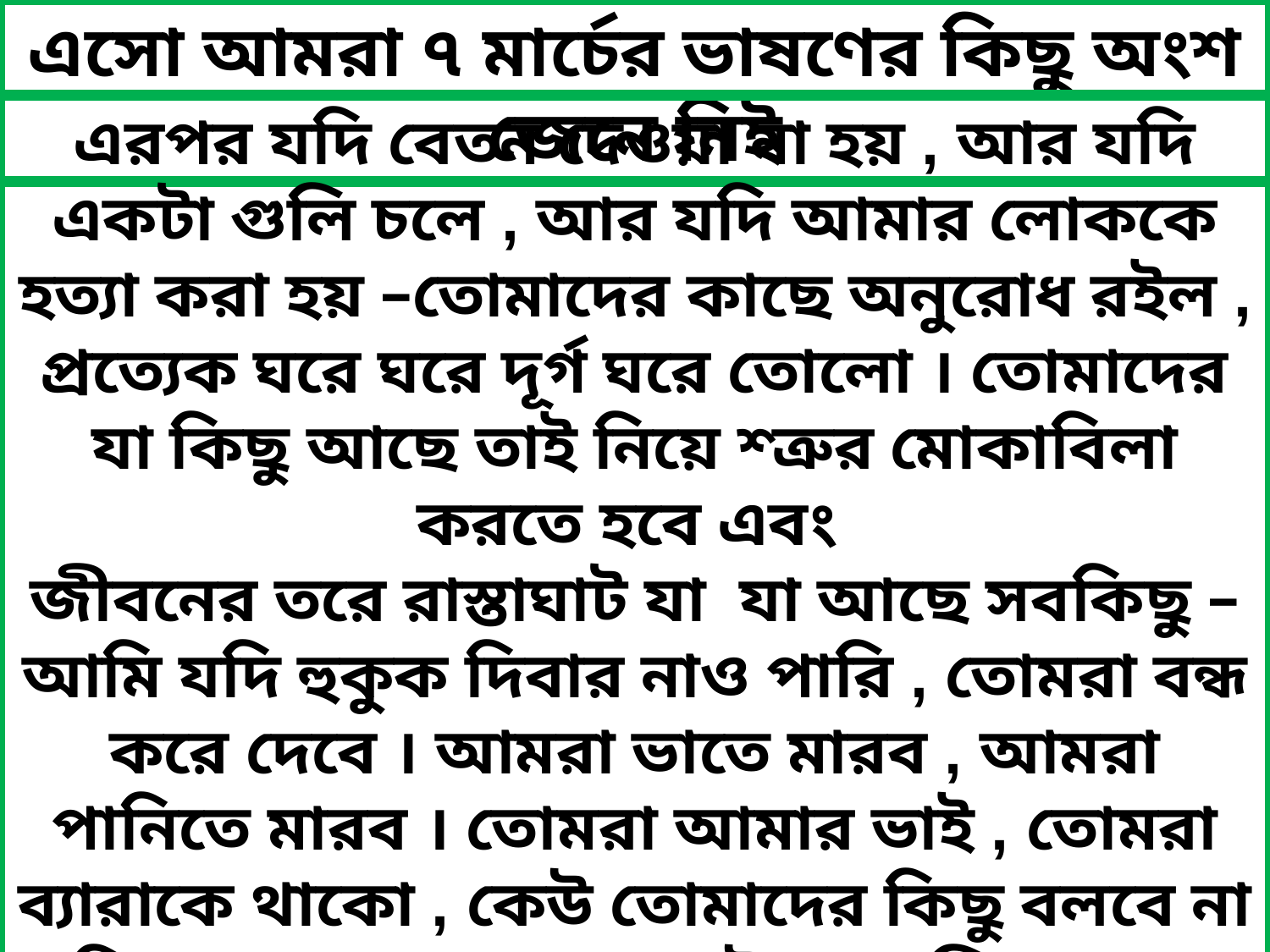

এসো আমরা ৭ মার্চের ভাষণের কিছু অংশ জেনে নিই
এরপর যদি বেতন দেওয়া না হয় , আর যদি একটা গুলি চলে , আর যদি আমার লোককে হত্যা করা হয় –তোমাদের কাছে অনুরোধ রইল , প্রত্যেক ঘরে ঘরে দূর্গ ঘরে তোলো । তোমাদের যা কিছু আছে তাই নিয়ে শ্ত্রুর মোকাবিলা করতে হবে এবং
জীবনের তরে রাস্তাঘাট যা  যা আছে সবকিছু –আমি যদি হুকুক দিবার নাও পারি , তোমরা বন্ধ করে দেবে । আমরা ভাতে মারব , আমরা পানিতে মারব । তোমরা আমার ভাই , তোমরা ব্যারাকে থাকো , কেউ তোমাদের কিছু বলবে না । কিন্তু আর আমার বুকের উপর গুলি চালাবার চেষ্টা করো না । সাত কোটি মানুষকে দাবায়ে রাখতে পারবা না । আমরা যখন মরতে শিখেছি তখন কেউ আমাদের দাবাতে পারবে না ।